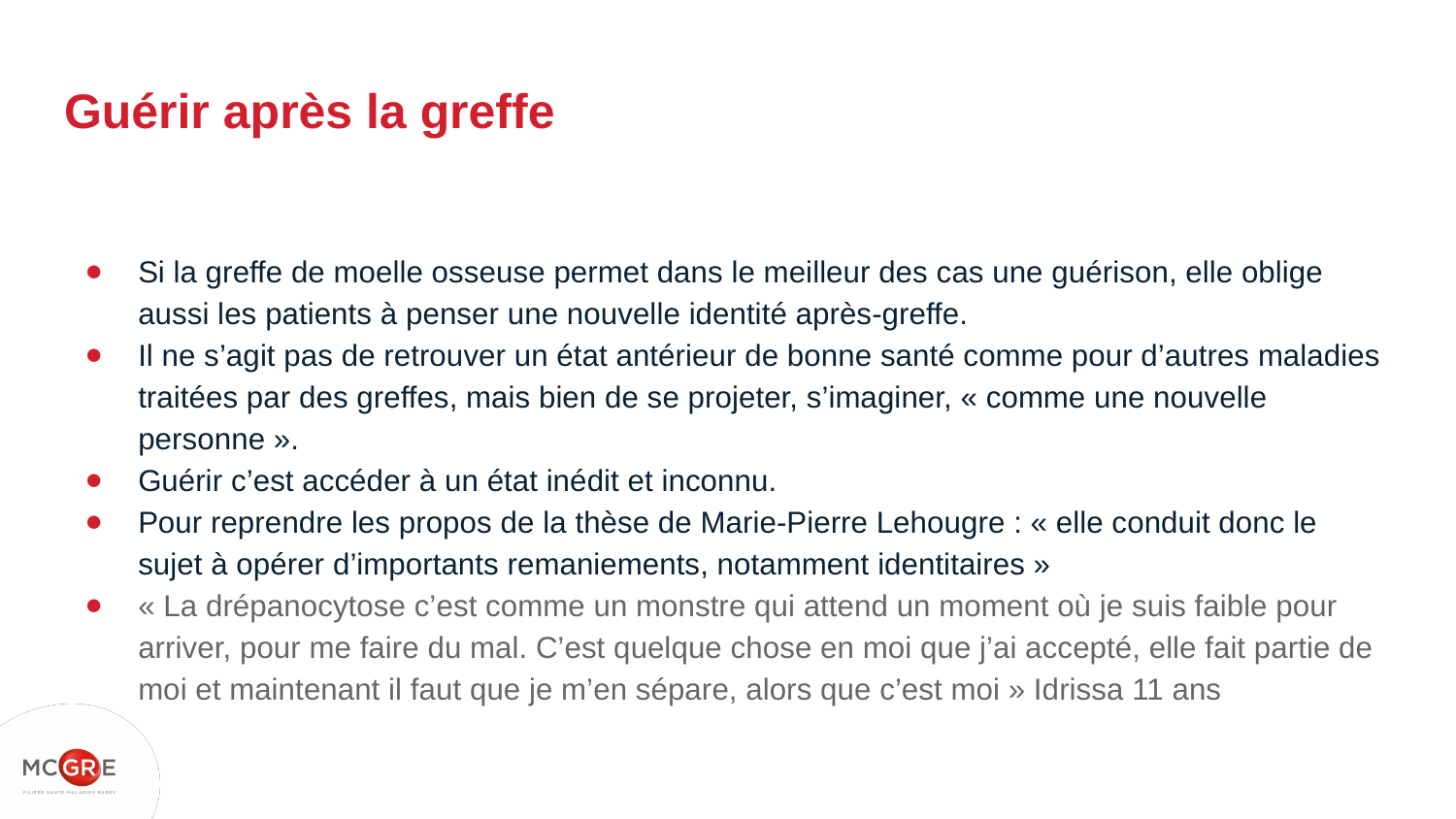

# Guérir après la greffe

Si la greffe de moelle osseuse permet dans le meilleur des cas une guérison, elle oblige aussi les patients à penser une nouvelle identité après-greffe.
Il ne s’agit pas de retrouver un état antérieur de bonne santé comme pour d’autres maladies traitées par des greffes, mais bien de se projeter, s’imaginer, « comme une nouvelle personne ».
Guérir c’est accéder à un état inédit et inconnu.
Pour reprendre les propos de la thèse de Marie-Pierre Lehougre : « elle conduit donc le sujet à opérer d’importants remaniements, notamment identitaires »
« La drépanocytose c’est comme un monstre qui attend un moment où je suis faible pour arriver, pour me faire du mal. C’est quelque chose en moi que j’ai accepté, elle fait partie de moi et maintenant il faut que je m’en sépare, alors que c’est moi » Idrissa 11 ans